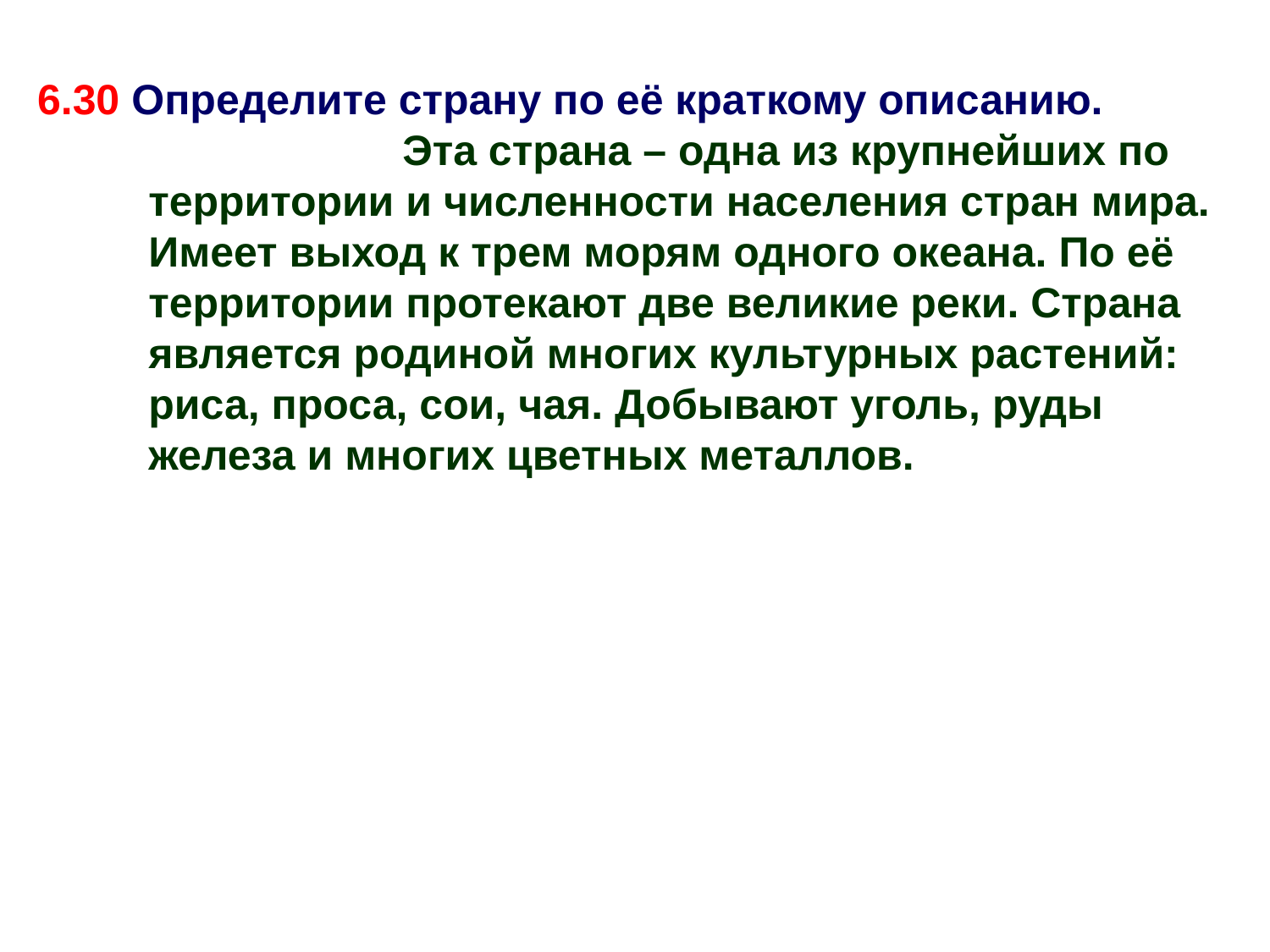

6.30 Определите страну по её краткому описанию.
			Эта страна – одна из крупнейших по территории и численности населения стран мира. Имеет выход к трем морям одного океана. По её территории протекают две великие реки. Страна является родиной многих культурных растений: риса, проса, сои, чая. Добывают уголь, руды железа и многих цветных металлов.

Китай